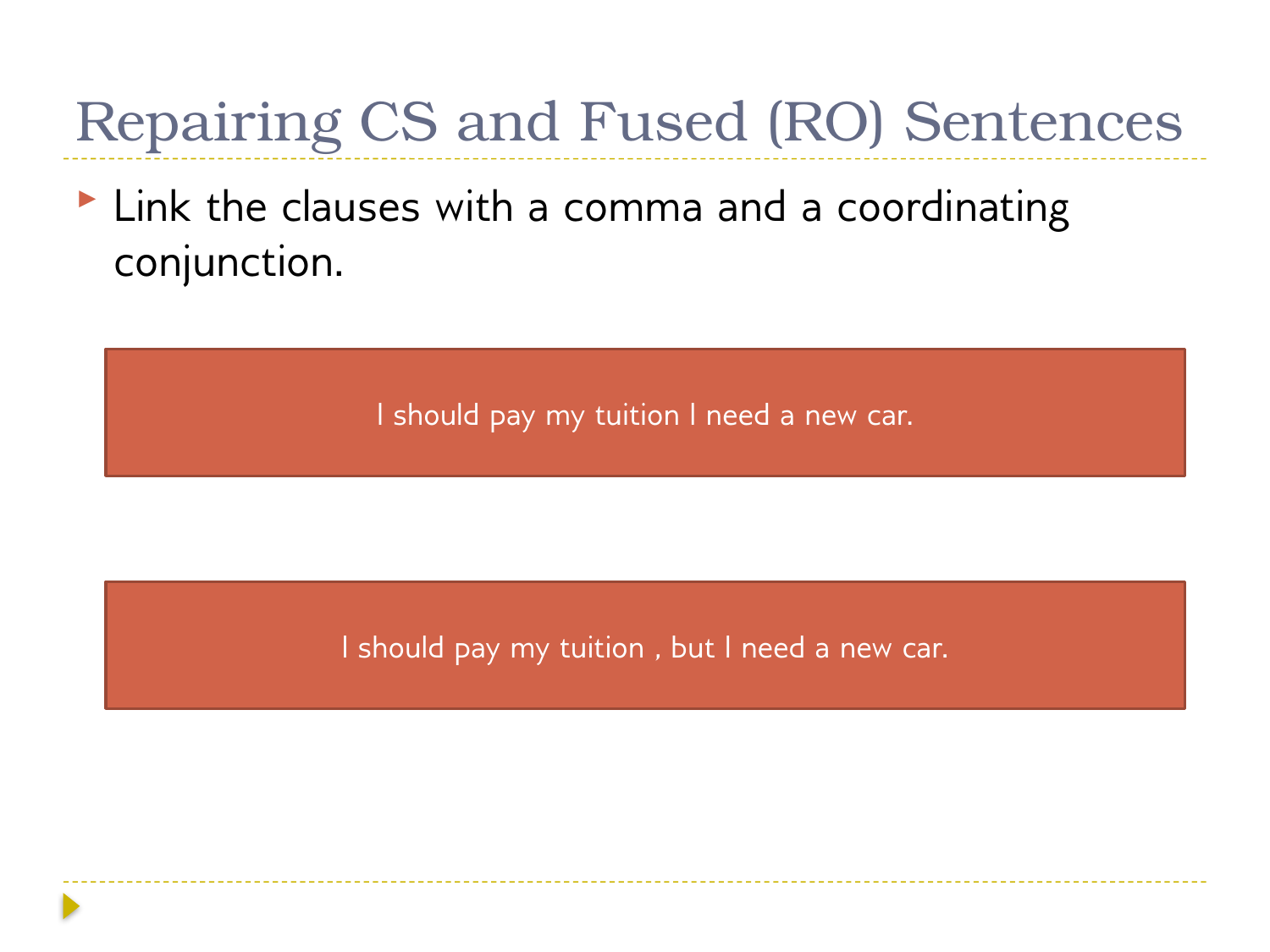

# Repairing CS and Fused (RO) Sentences
Link the clauses with a comma and a coordinating conjunction.
I should pay my tuition I need a new car.
I should pay my tuition , but I need a new car.